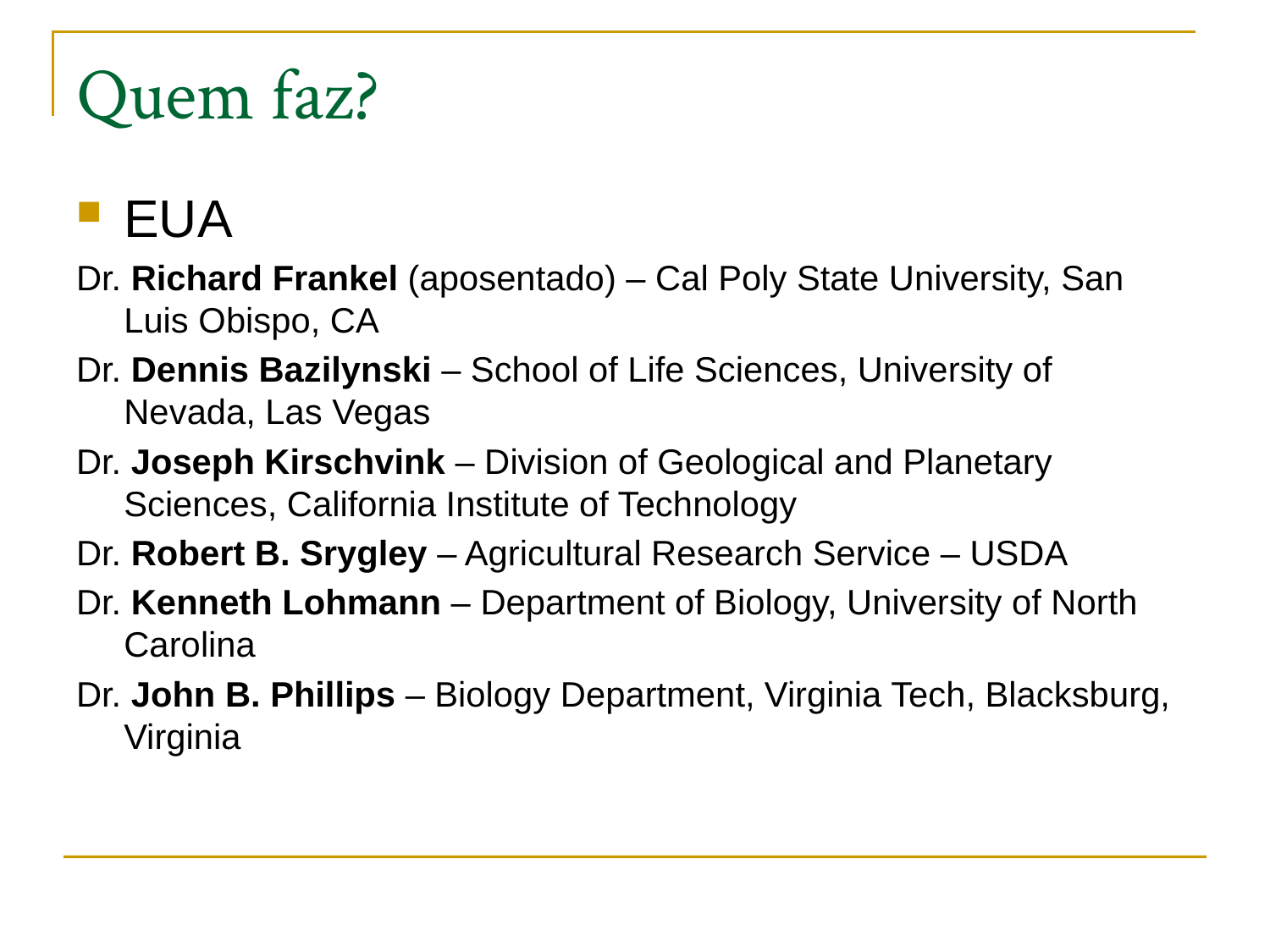

# Quem faz?
EUA
Dr. Richard Frankel (aposentado) – Cal Poly State University, San Luis Obispo, CA
Dr. Dennis Bazilynski – School of Life Sciences, University of Nevada, Las Vegas
Dr. Joseph Kirschvink – Division of Geological and Planetary Sciences, California Institute of Technology
Dr. Robert B. Srygley – Agricultural Research Service – USDA
Dr. Kenneth Lohmann – Department of Biology, University of North Carolina
Dr. John B. Phillips – Biology Department, Virginia Tech, Blacksburg, Virginia